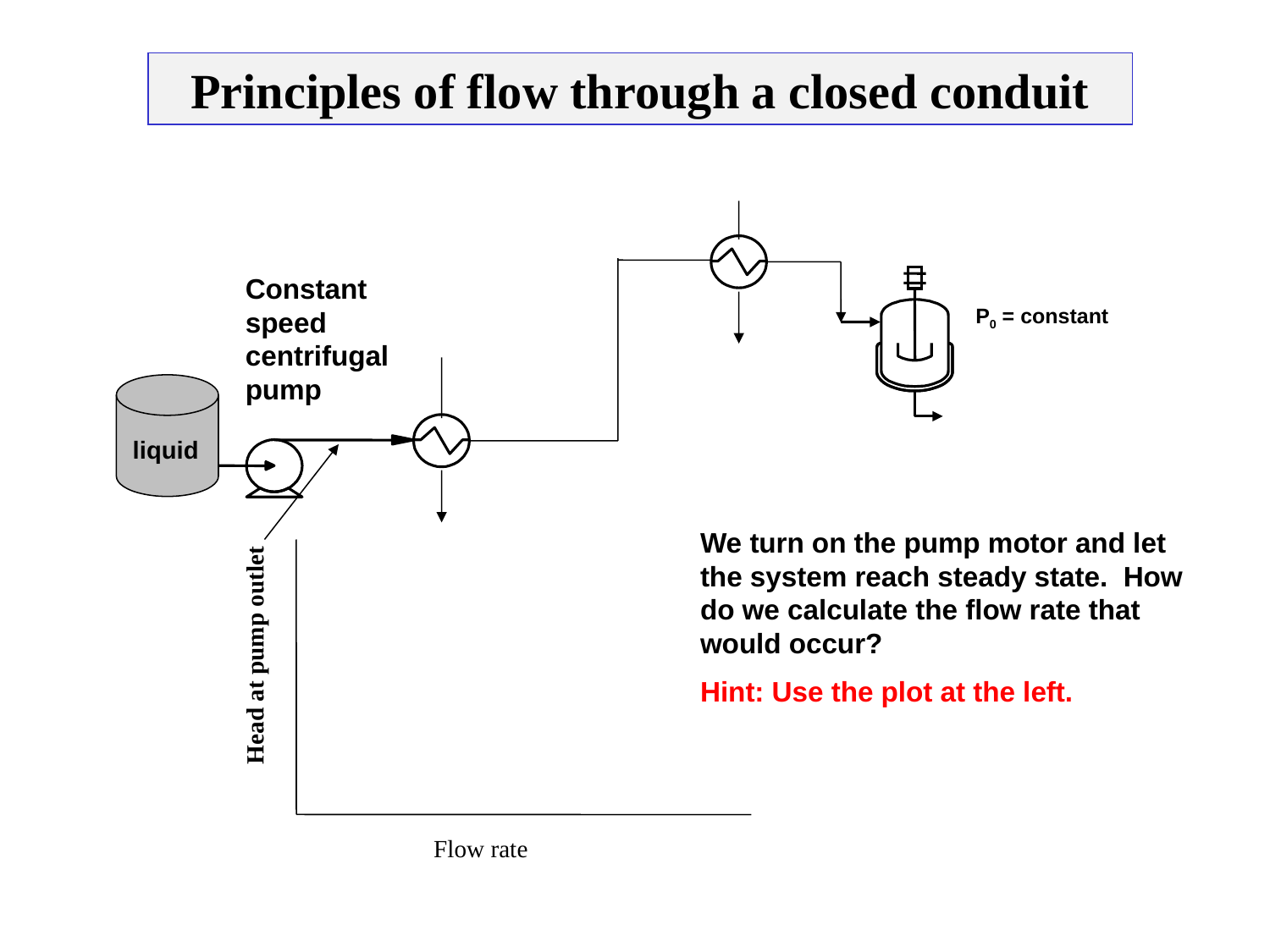

Principles of flow through a closed conduit

Constant speed centrifugal pump
P0 = constant
liquid

We turn on the pump motor and let the system reach steady state.  How do we calculate the flow rate that would occur?
Hint: Use the plot at the left.

Head at pump outlet

Flow rate